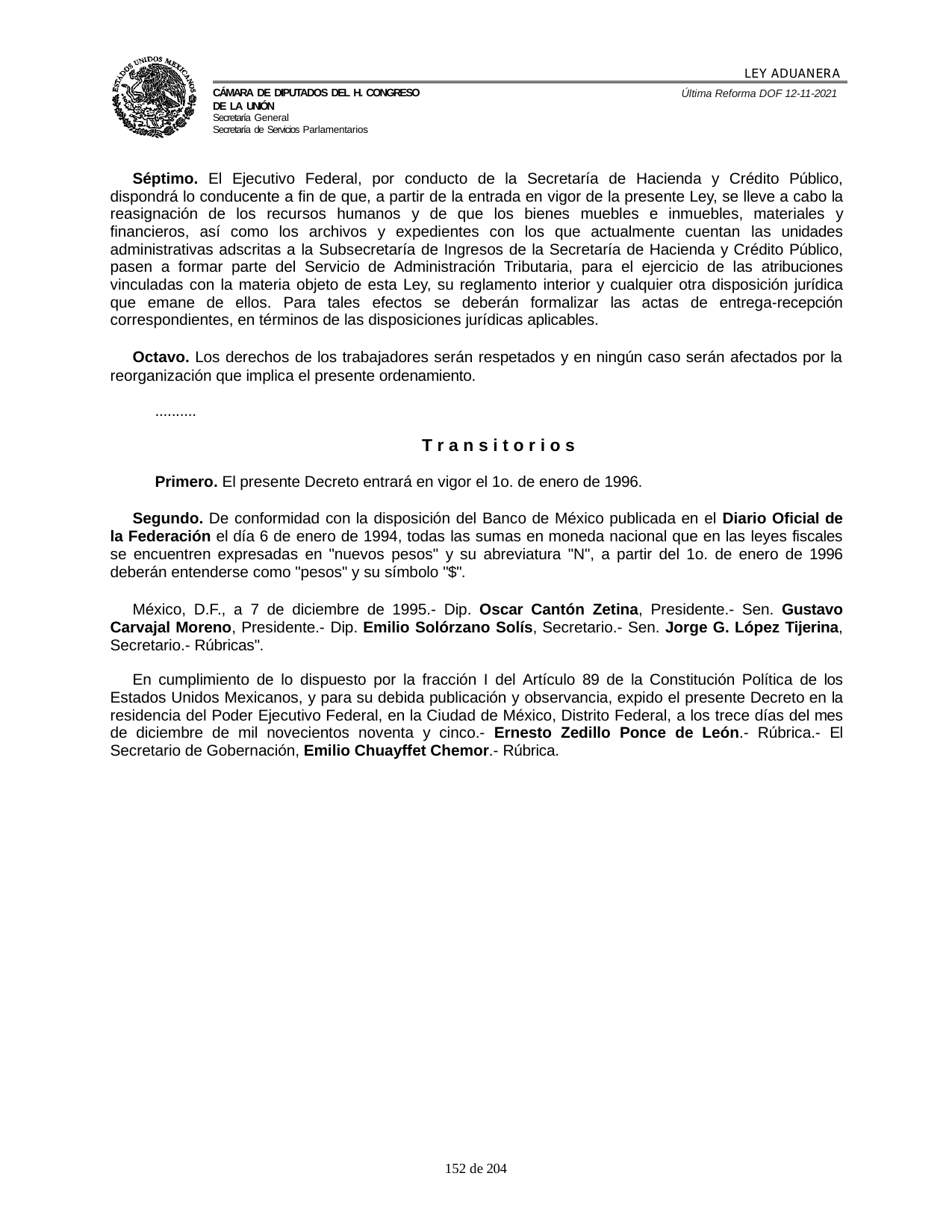

LEY ADUANERA

Última Reforma DOF 12-11-2021
Cámara de Diputados del H. Congreso de la Unión
Secretaría General
Secretaría de Servicios Parlamentarios
Séptimo. El Ejecutivo Federal, por conducto de la Secretaría de Hacienda y Crédito Público, dispondrá lo conducente a fin de que, a partir de la entrada en vigor de la presente Ley, se lleve a cabo la reasignación de los recursos humanos y de que los bienes muebles e inmuebles, materiales y financieros, así como los archivos y expedientes con los que actualmente cuentan las unidades administrativas adscritas a la Subsecretaría de Ingresos de la Secretaría de Hacienda y Crédito Público, pasen a formar parte del Servicio de Administración Tributaria, para el ejercicio de las atribuciones vinculadas con la materia objeto de esta Ley, su reglamento interior y cualquier otra disposición jurídica que emane de ellos. Para tales efectos se deberán formalizar las actas de entrega-recepción correspondientes, en términos de las disposiciones jurídicas aplicables.

Octavo. Los derechos de los trabajadores serán respetados y en ningún caso serán afectados por la reorganización que implica el presente ordenamiento.
..........
T r a n s i t o r i o s
Primero. El presente Decreto entrará en vigor el 1o. de enero de 1996.

Segundo. De conformidad con la disposición del Banco de México publicada en el Diario Oficial de la Federación el día 6 de enero de 1994, todas las sumas en moneda nacional que en las leyes fiscales se encuentren expresadas en "nuevos pesos" y su abreviatura "N", a partir del 1o. de enero de 1996 deberán entenderse como "pesos" y su símbolo "$".

México, D.F., a 7 de diciembre de 1995.- Dip. Oscar Cantón Zetina, Presidente.- Sen. Gustavo Carvajal Moreno, Presidente.- Dip. Emilio Solórzano Solís, Secretario.- Sen. Jorge G. López Tijerina, Secretario.- Rúbricas".
En cumplimiento de lo dispuesto por la fracción I del Artículo 89 de la Constitución Política de los Estados Unidos Mexicanos, y para su debida publicación y observancia, expido el presente Decreto en la residencia del Poder Ejecutivo Federal, en la Ciudad de México, Distrito Federal, a los trece días del mes de diciembre de mil novecientos noventa y cinco.- Ernesto Zedillo Ponce de León.- Rúbrica.- El Secretario de Gobernación, Emilio Chuayffet Chemor.- Rúbrica.
152 de 204